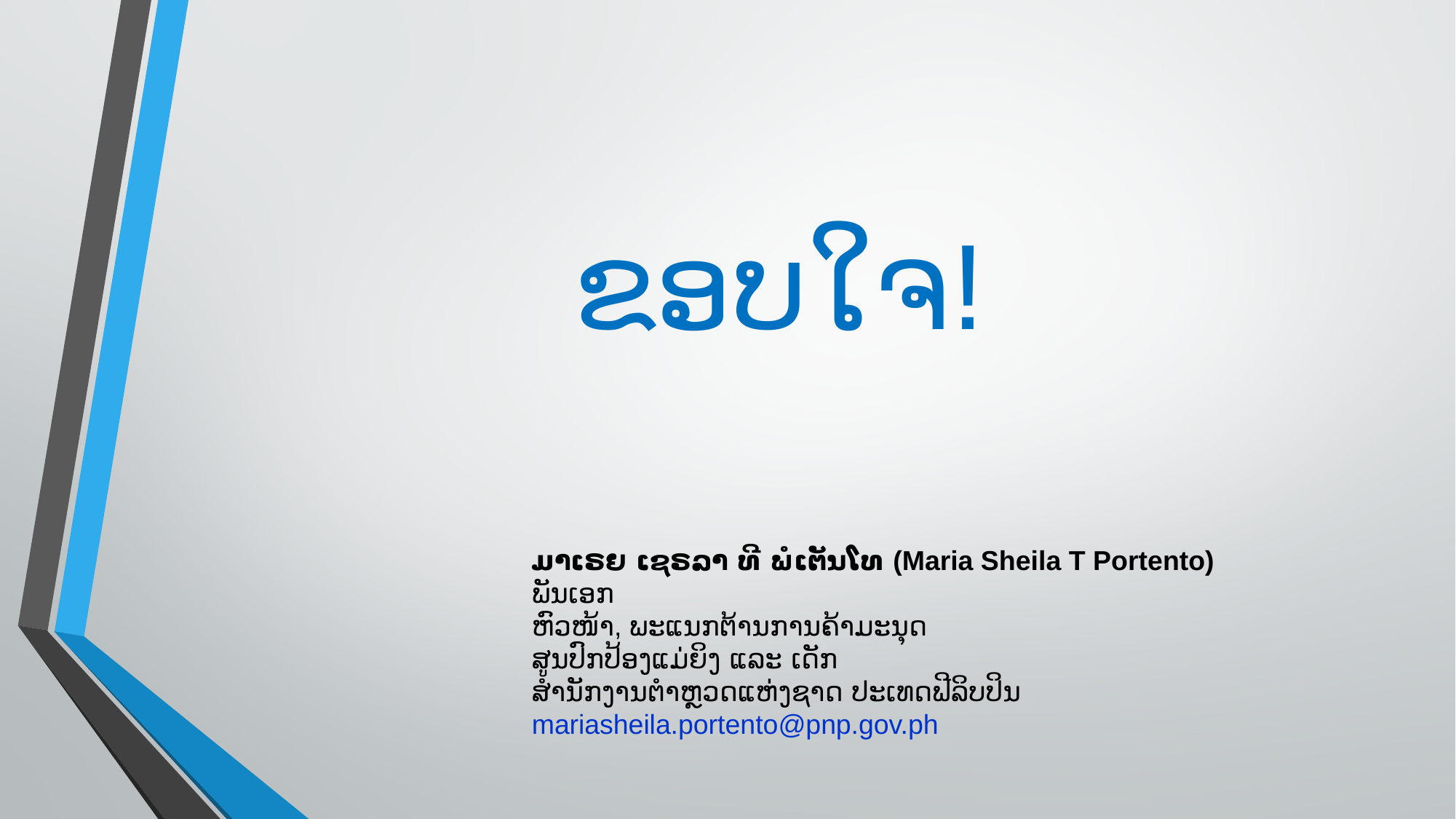

​ຂອບ​ໃຈ!
ມາ​ເຣຍ ເຊ​ຣ​ລາ ທີ ພໍ​ເຕັນ​ໂທ (Maria Sheila T Portento)
ພັນ​ເອກ
ຫົວ​ໜ້າ, ພະ​ແນກ​ຕ້ານ​ການ​ຄ້າ​ມະ​ນຸດ
ສູນ​ປົກ​ປ້ອງ​ແມ່​ຍິງ ແລະ ເດັກ
ສຳ​ນັກ​ງານ​ຕຳຫຼວດ​ແຫ່ງ​ຊາດ ປະ​ເທດ​ຟີ​ລິບ​ປິນ
mariasheila.portento@pnp.gov.ph